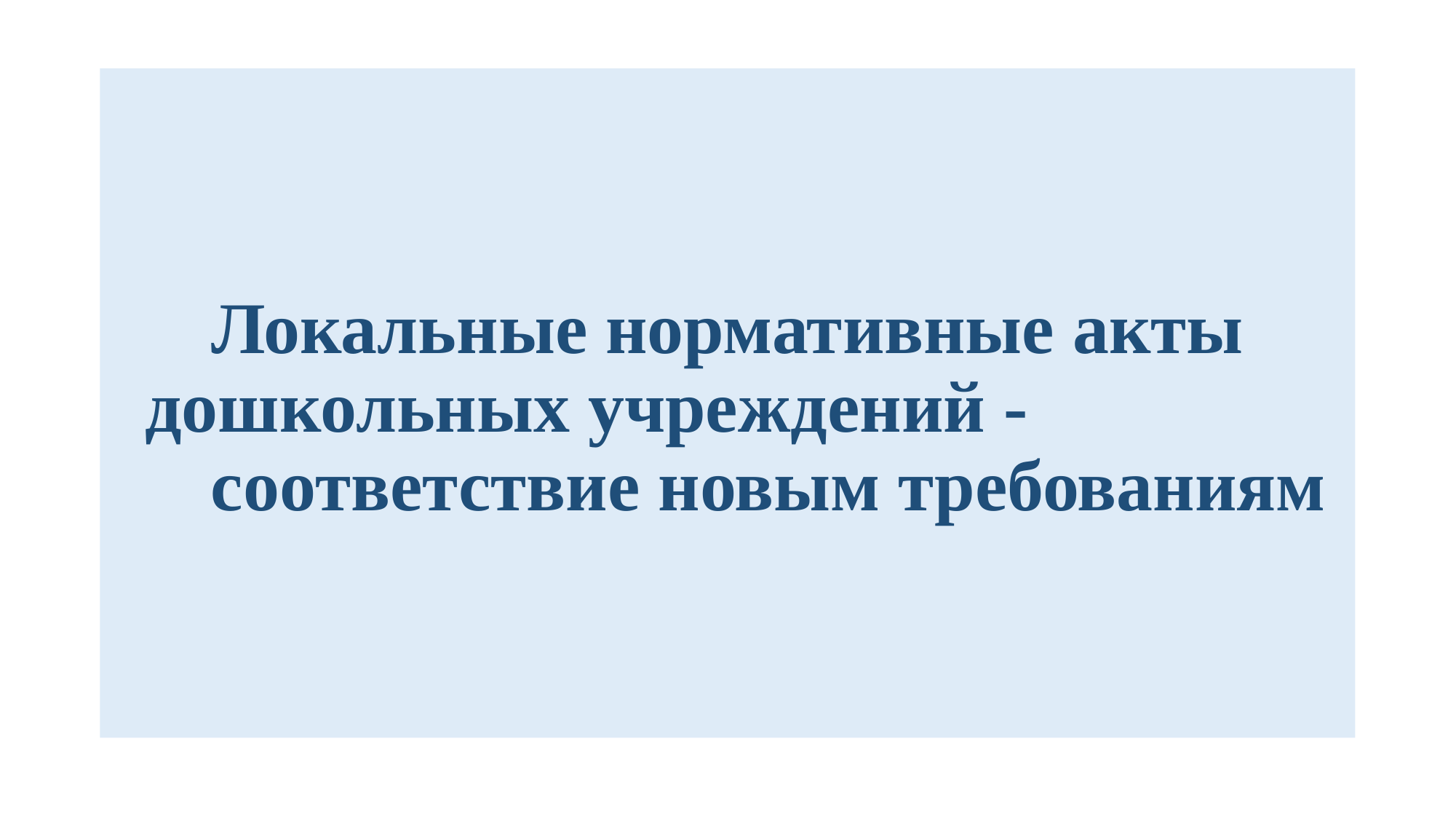

Локальные нормативные акты дошкольных учреждений -                     соответствие новым требованиям